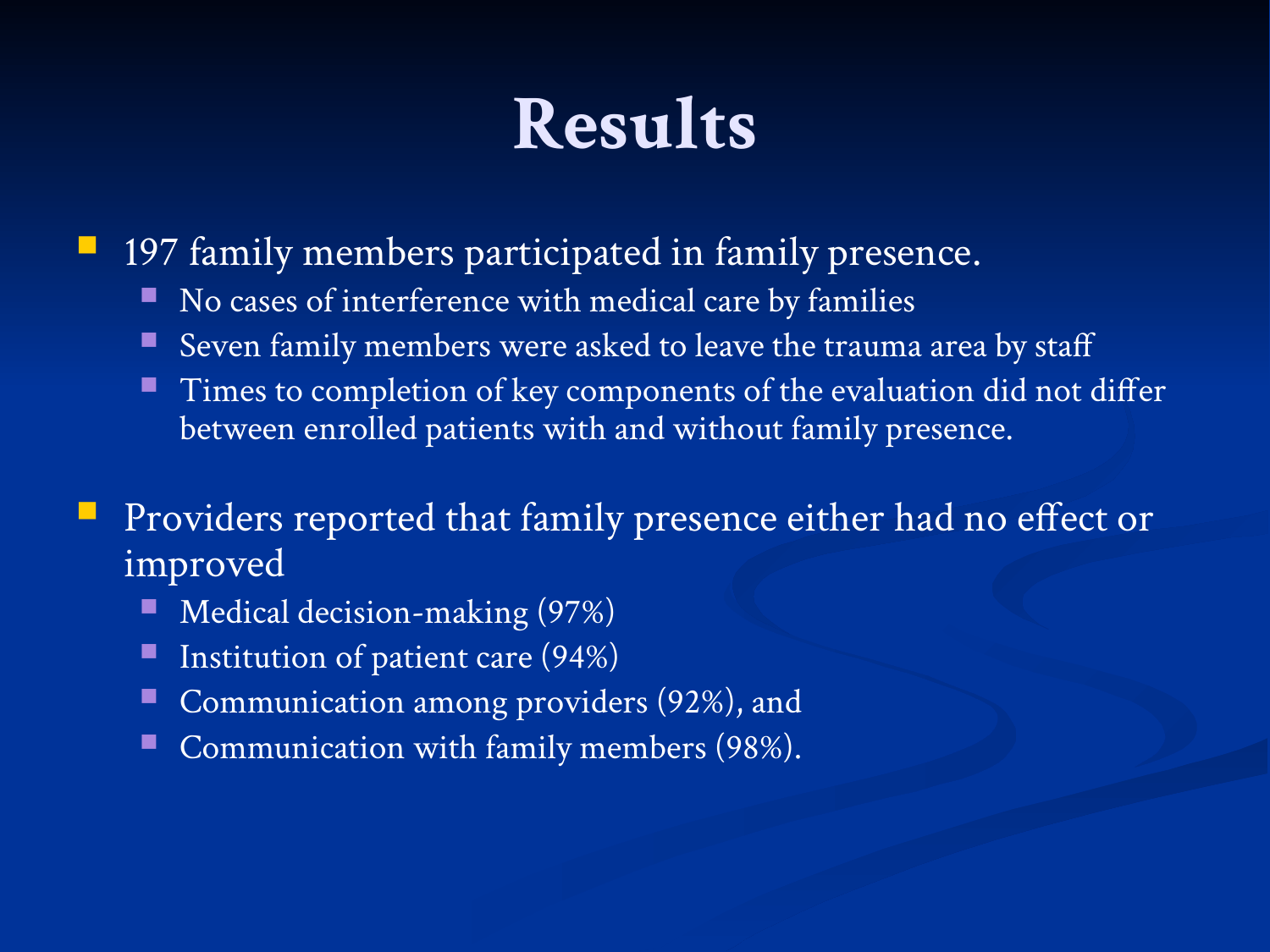

# Results
197 family members participated in family presence.
No cases of interference with medical care by families
Seven family members were asked to leave the trauma area by staff
Times to completion of key components of the evaluation did not differ  between enrolled patients with and without family presence.
Providers reported that family presence either had no effect or improved
Medical decision-making (97%)
Institution of patient care (94%)
Communication among providers (92%), and
Communication with family members (98%).